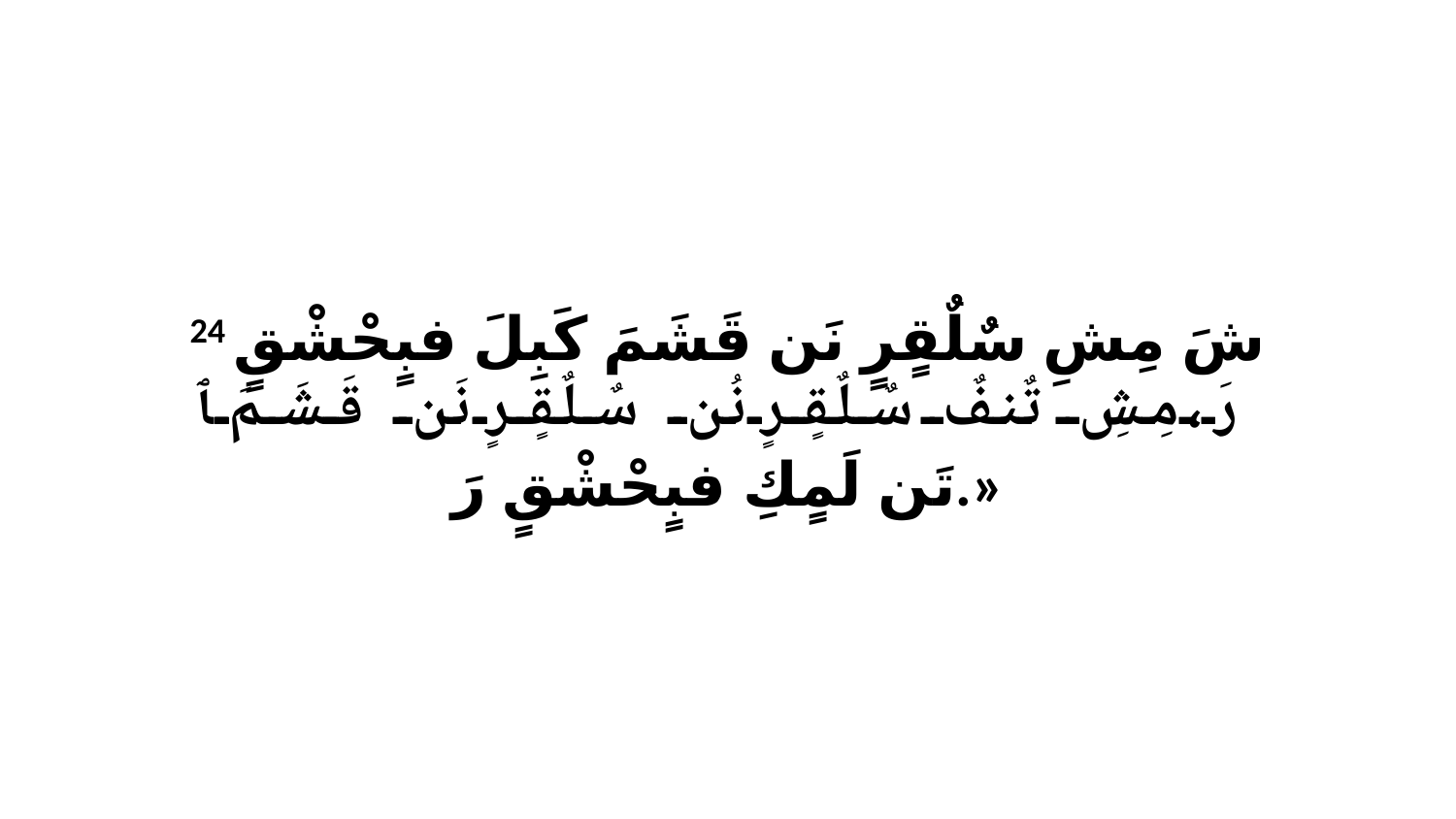

24 شَ مِشِ سٌلٌقٍرٍ نَن قَشَمَ كَبِلَ فبٍحْشْقٍ رَ،مِشِ تٌنفٌ سٌلٌقٍرٍ نُن سٌلٌقٍرٍ نَن قَشَمَ ﭑ تَن لَمٍكِ فبٍحْشْقٍ رَ.»